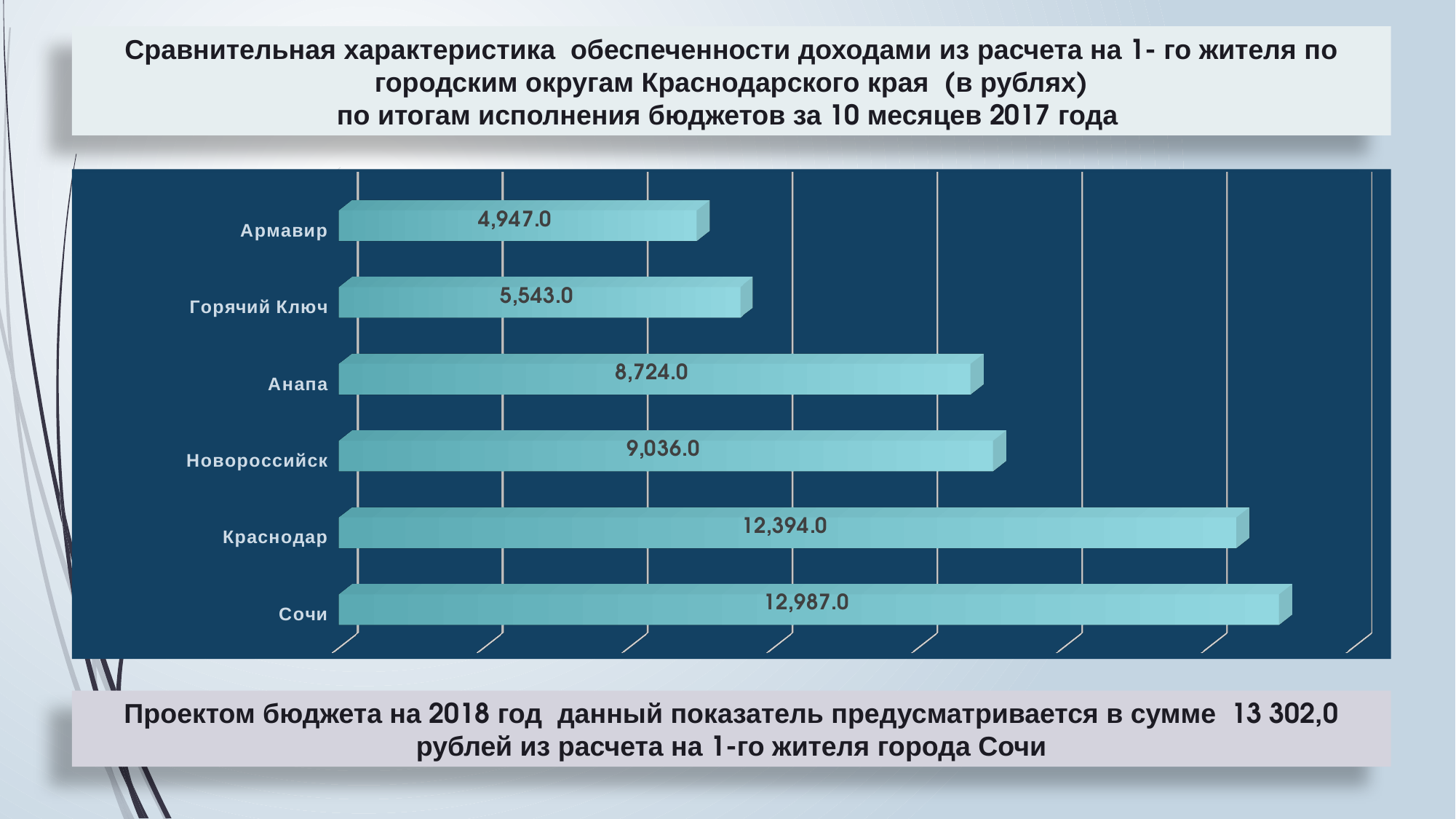

Сравнительная характеристика  обеспеченности доходами из расчета на 1- го жителя по городским округам Краснодарского края  (в рублях)
по итогам исполнения бюджетов за 10 месяцев 2017 года

[unsupported chart]

Проектом бюджета на 2018 год  данный показатель предусматривается в сумме  13 302,0 рублей из расчета на 1-го жителя города Сочи